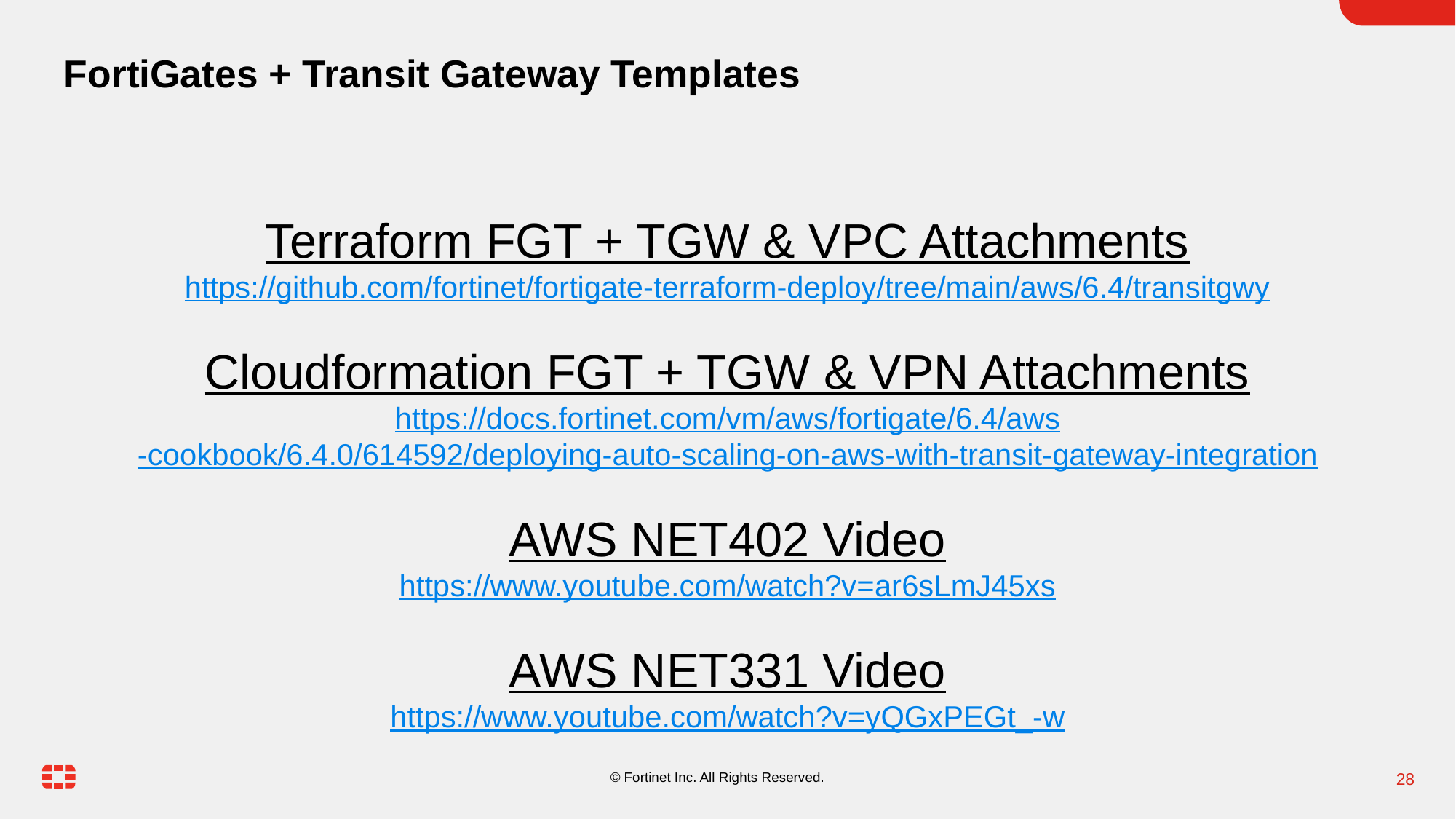

# FortiGates + Transit Gateway Templates
Terraform FGT + TGW & VPC Attachments
https://github.com/fortinet/fortigate-terraform-deploy/tree/main/aws/6.4/transitgwy

Cloudformation FGT + TGW & VPN Attachments
https://docs.fortinet.com/vm/aws/fortigate/6.4/aws-cookbook/6.4.0/614592/deploying-auto-scaling-on-aws-with-transit-gateway-integration

AWS NET402 Video
https://www.youtube.com/watch?v=ar6sLmJ45xs

AWS NET331 Video
https://www.youtube.com/watch?v=yQGxPEGt_-w